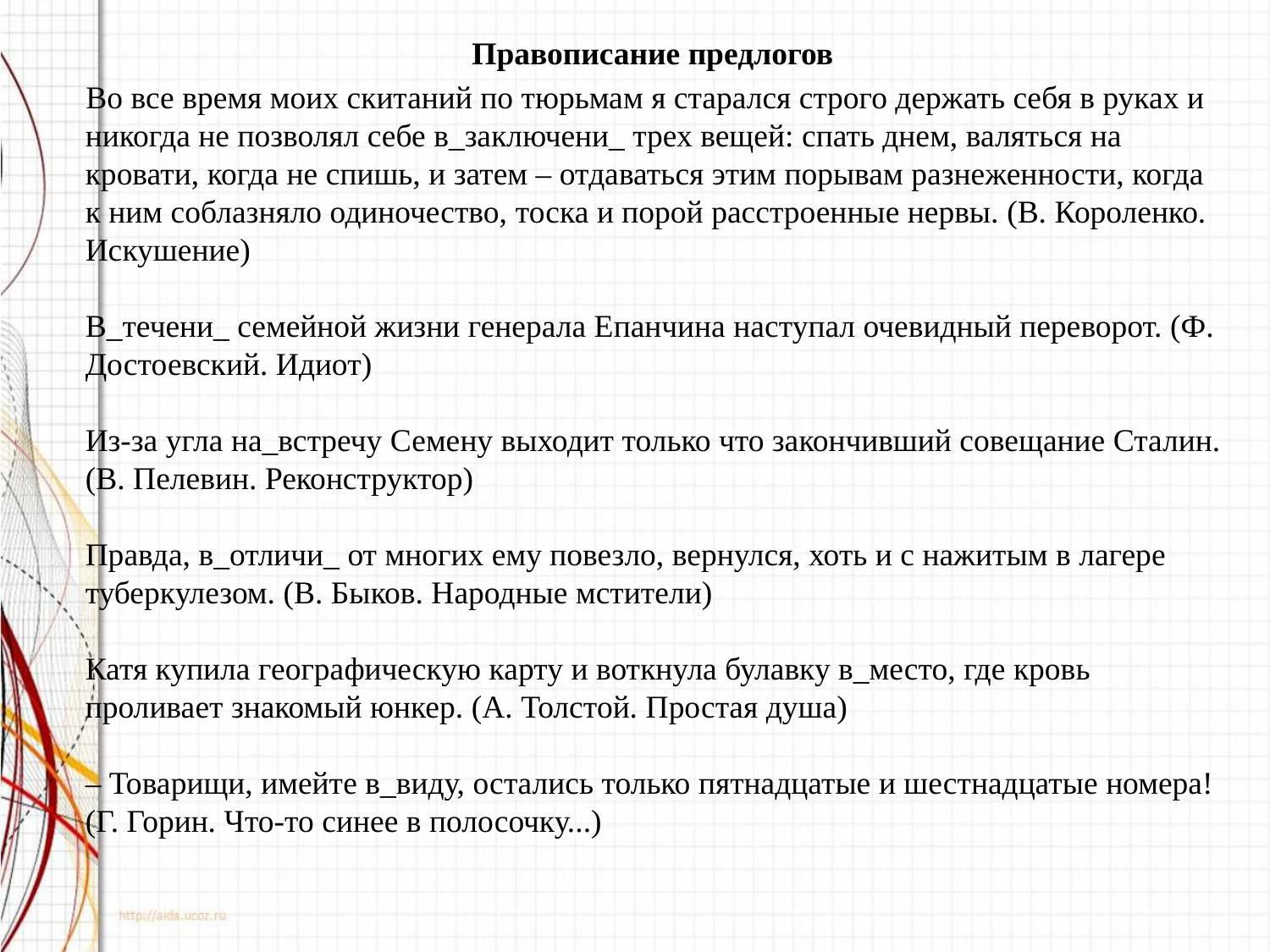

Правописание предлогов
      Во все время моих скитаний по тюрьмам я старался строго держать себя в руках и никогда не позволял себе в_заключени_ трех вещей: спать днем, валяться на кровати, когда не спишь, и затем – отдаваться этим порывам разнеженности, когда к ним соблазняло одиночество, тоска и порой расстроенные нервы. (В. Короленко. Искушение)
В_течени_ семейной жизни генерала Епанчина наступал очевидный переворот. (Ф. Достоевский. Идиот)
Из-за угла на_встречу Семену выходит только что закончивший совещание Сталин. (В. Пелевин. Реконструктор)
Правда, в_отличи_ от многих ему повезло, вернулся, хоть и с нажитым в лагере туберкулезом. (В. Быков. Народные мстители)
Катя купила географическую карту и воткнула булавку в_место, где кровь проливает знакомый юнкер. (А. Толстой. Простая душа)
– Товарищи, имейте в_виду, остались только пятнадцатые и шестнадцатые номера! (Г. Горин. Что-то синее в полосочку...)